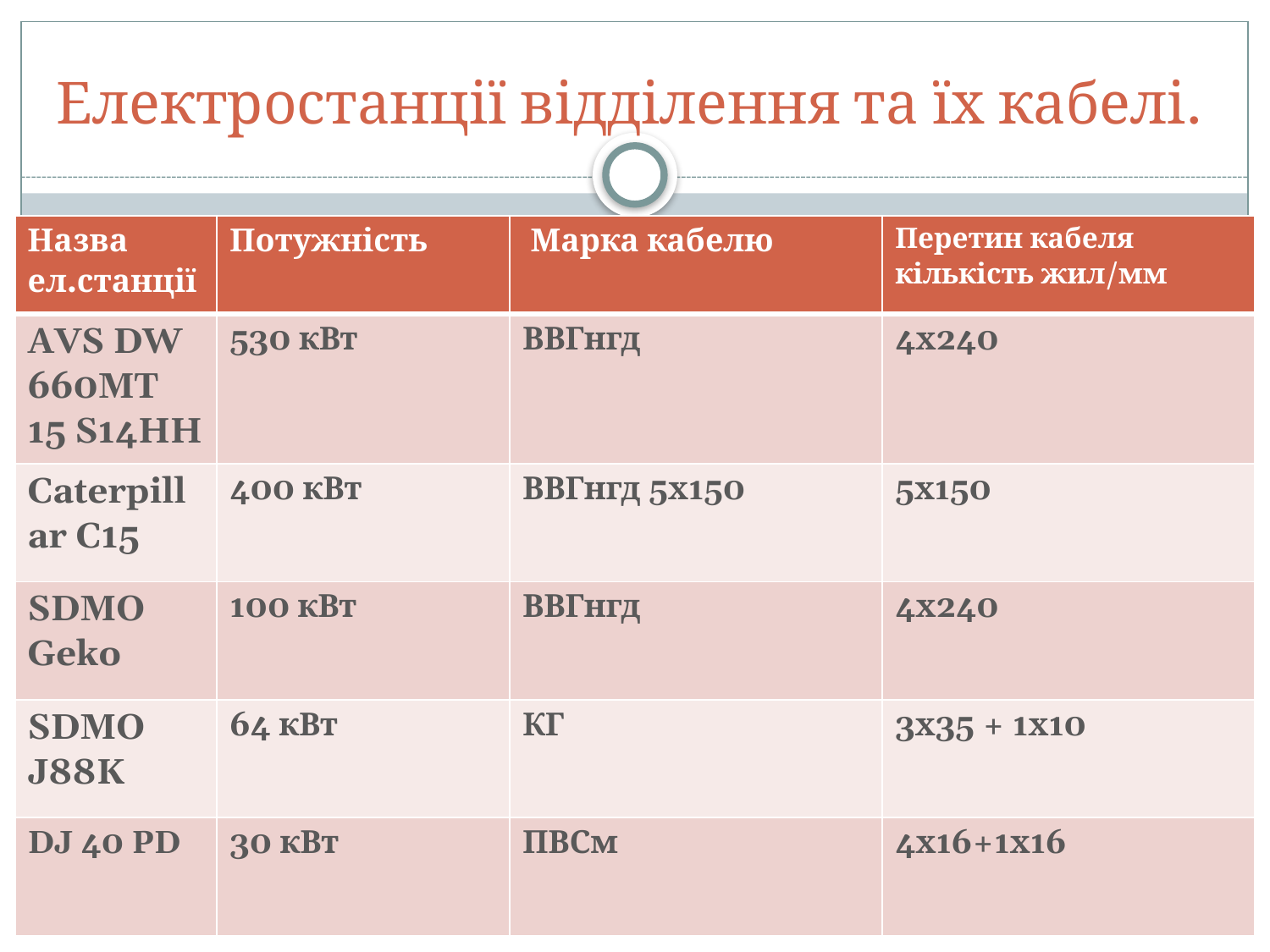

# Електростанції відділення та їх кабелі.
| Назва ел.станції | Потужність | Марка кабелю | Перетин кабеля кількість жил/мм |
| --- | --- | --- | --- |
| AVS DW 660MT 15 S14HH | 530 кВт | ВВГнгд | 4х240 |
| Caterpillar C15 | 400 кВт | ВВГнгд 5х150 | 5х150 |
| SDMO Geko | 100 кВт | ВВГнгд | 4х240 |
| SDMO J88K | 64 кВт | КГ | 3х35 + 1х10 |
| DJ 40 PD | 30 кВт | ПВСм | 4х16+1х16 |